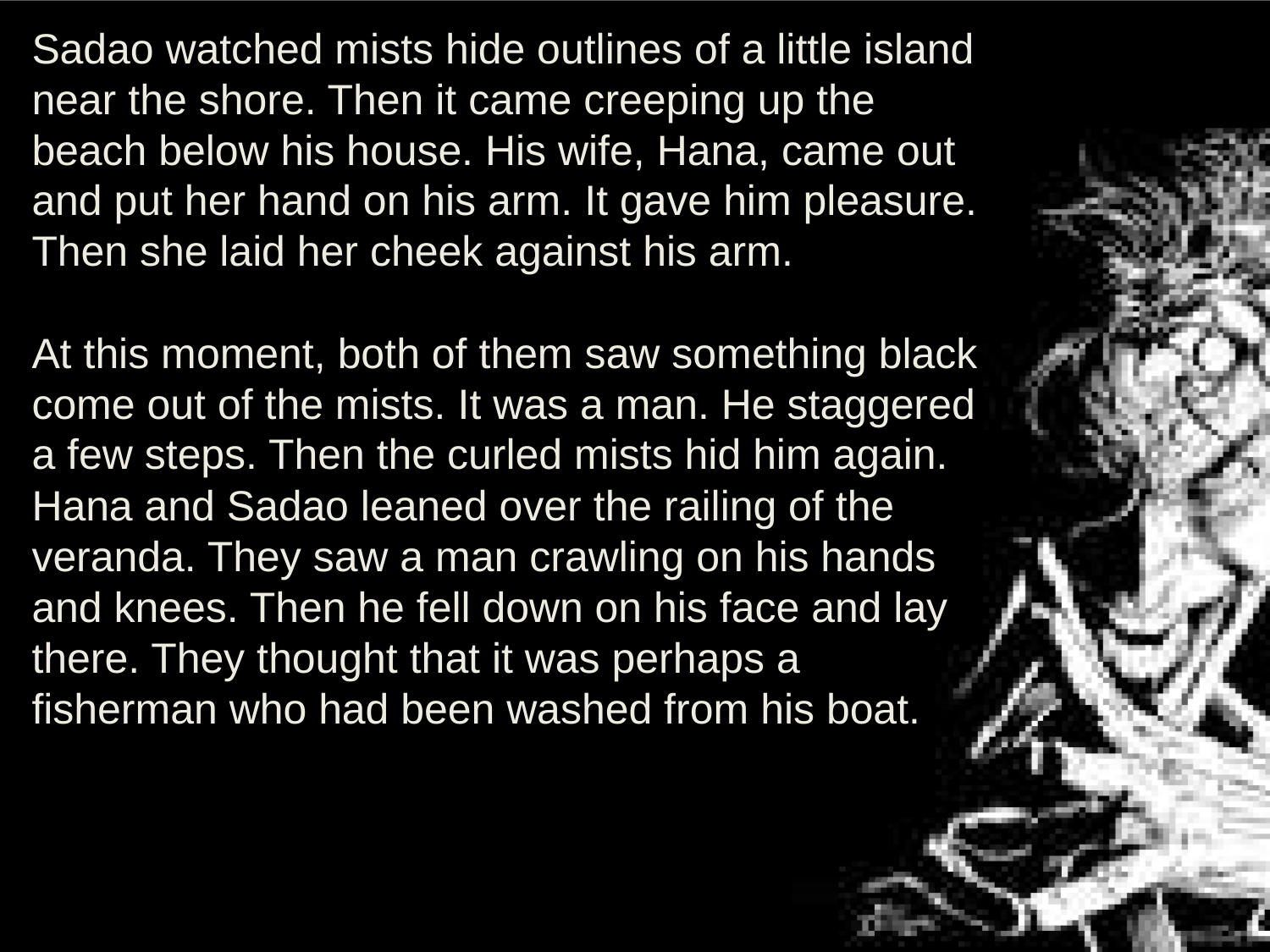

Sadao watched mists hide outlines of a little island near the shore. Then it came creeping up the beach below his house. His wife, Hana, came out and put her hand on his arm. It gave him pleasure. Then she laid her cheek against his arm.

At this moment, both of them saw something black come out of the mists. It was a man. He staggered a few steps. Then the curled mists hid him again. Hana and Sadao leaned over the railing of the veranda. They saw a man crawling on his hands and knees. Then he fell down on his face and lay there. They thought that it was perhaps a fisherman who had been washed from his boat.